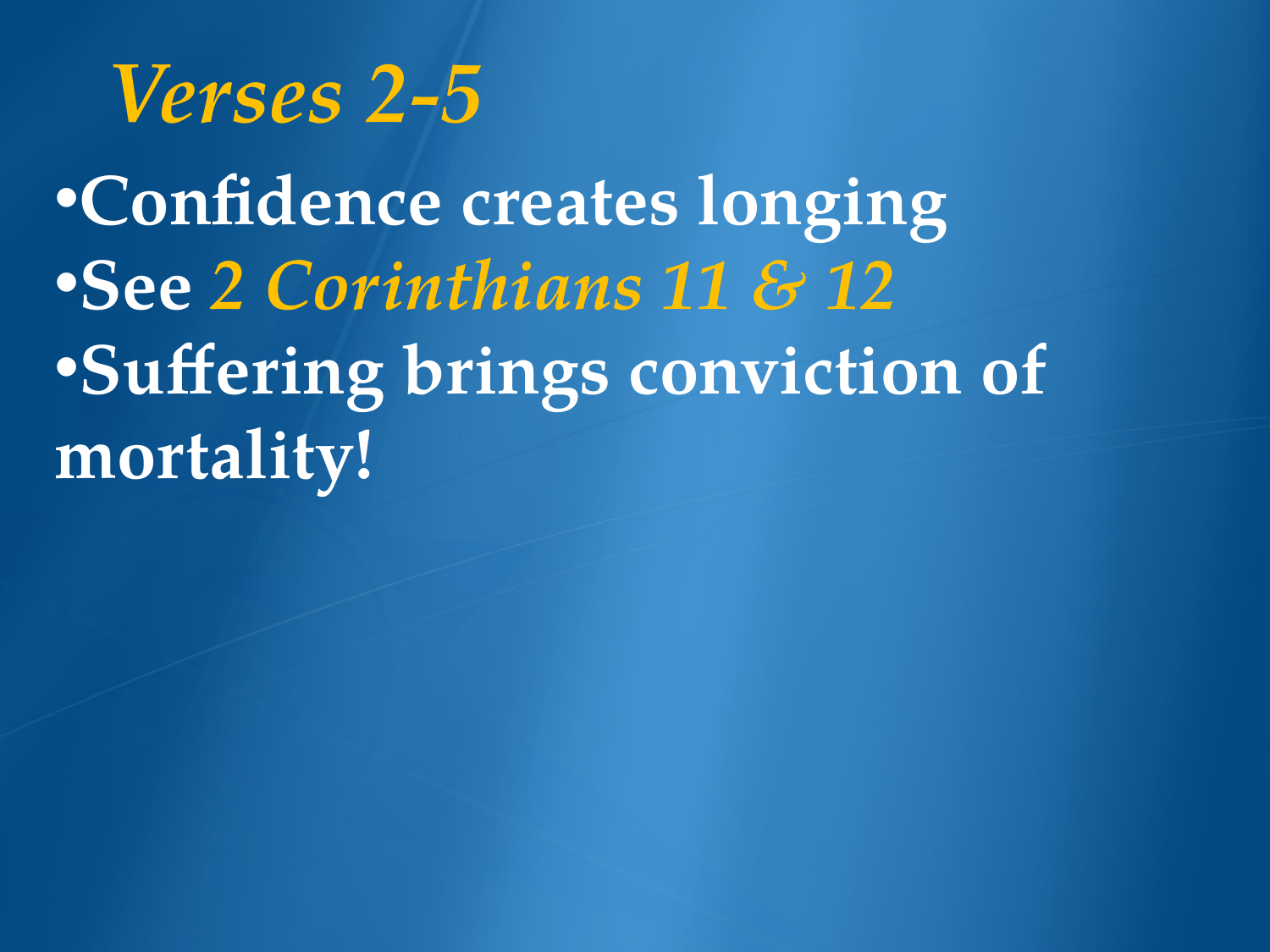

Verses 2-5
Confidence creates longing
See 2 Corinthians 11 & 12
Suffering brings conviction of 	mortality!